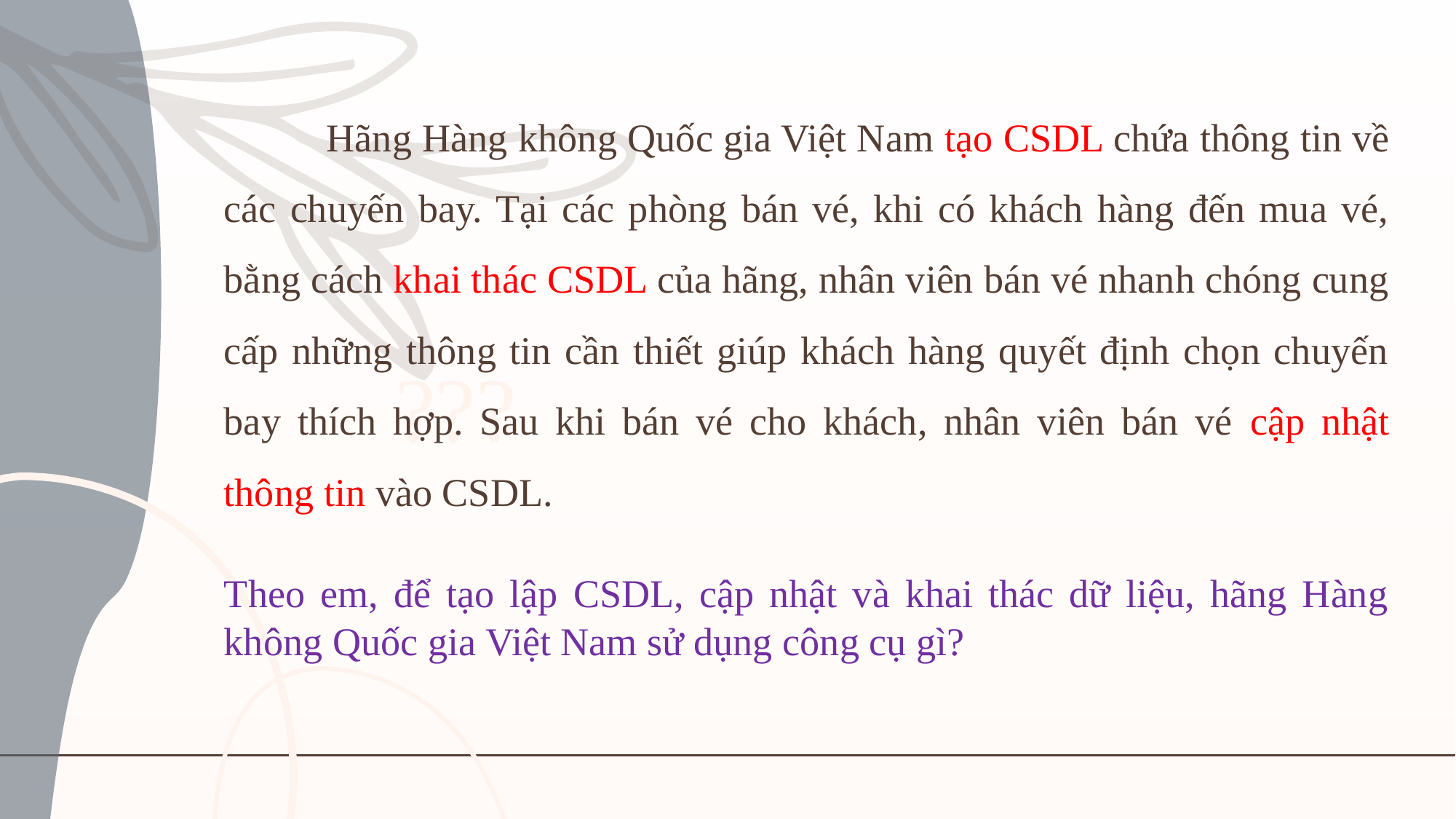

Hãng Hàng không Quốc gia Việt Nam tạo CSDL chứa thông tin về các chuyến bay. Tại các phòng bán vé, khi có khách hàng đến mua vé, bằng cách khai thác CSDL của hãng, nhân viên bán vé nhanh chóng cung cấp những thông tin cần thiết giúp khách hàng quyết định chọn chuyến bay thích hợp. Sau khi bán vé cho khách, nhân viên bán vé cập nhật thông tin vào CSDL.
# ???
Theo em, để tạo lập CSDL, cập nhật và khai thác dữ liệu, hãng Hàng không Quốc gia Việt Nam sử dụng công cụ gì?